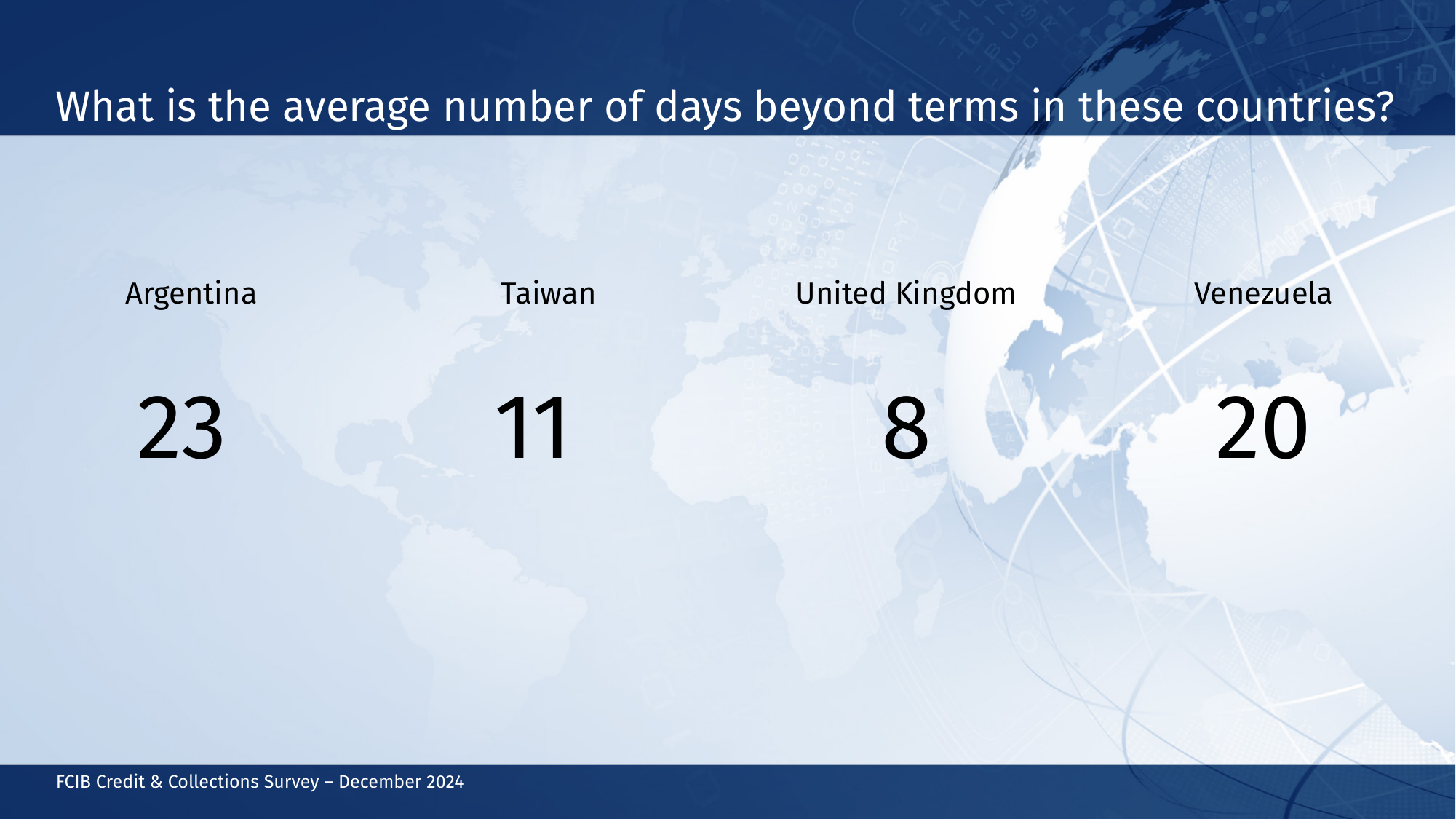

# What is the average number of days beyond terms in these countries?

Argentina

23

Taiwan

11

United Kingdom

8

Venezuela

20

FCIB Credit & Collections Survey – December 2024